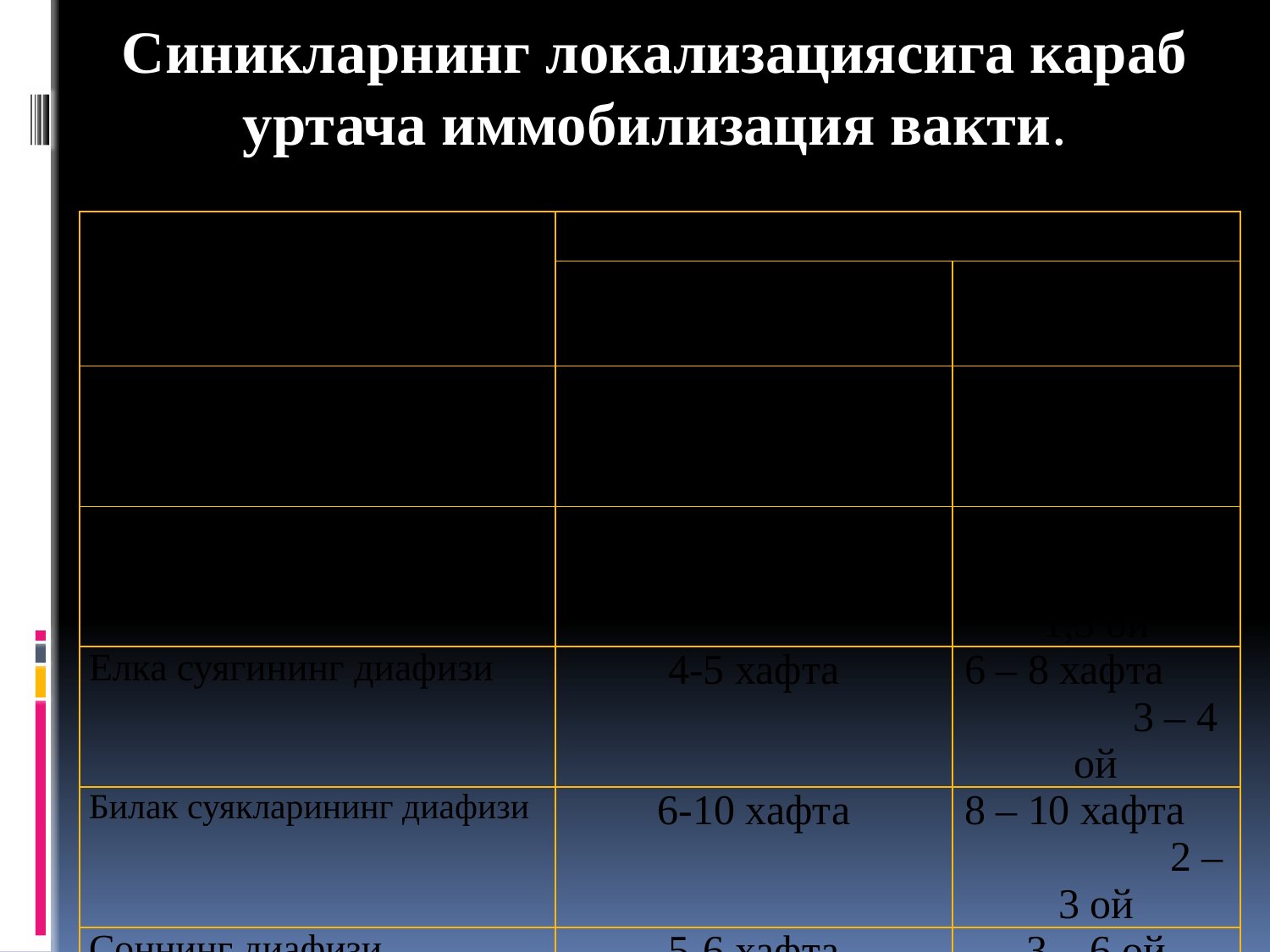

Синикларнинг локализациясига караб уртача иммобилизация вакти.
| Синик локализацияси | Иммобилизация вакти |  |
| --- | --- | --- |
|  | Болаларда (Г.М.Тер-Егиазаров буйича, 1983) | Катталарда |
| Умров | 15-18 кун | 3 – 4 хафта 1 – 1,5 ой |
| Елканинг пастки метафизи | 2-3 хафта | 3 – 4 хафта 1 – 1,5 ой |
| Елка суягининг диафизи | 4-5 хафта | 6 – 8 хафта 3 – 4 ой |
| Билак суякларининг диафизи | 6-10 хафта | 8 – 10 хафта 2 – 3 ой |
| Соннинг диафизи | 5-6 хафта | 3 – 6 ой |
| Соннинг дистал метаэпифизи | 4-6 хафта | 1,5 – 2 ой |
| Болдир суяги диафизи | 5-8 хафта | 3 – 6 ой |